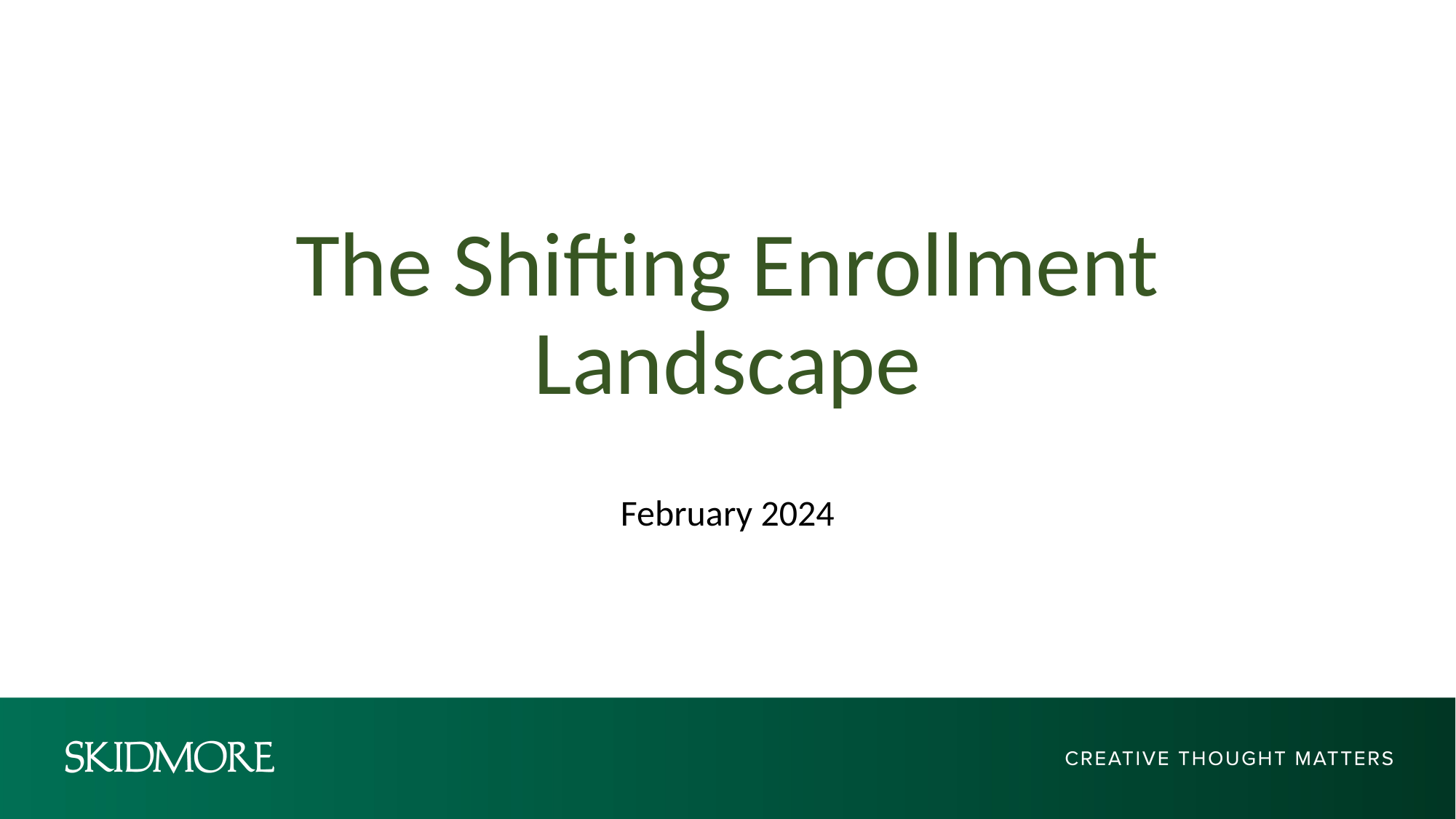

# The Shifting Enrollment Landscape

February 2024